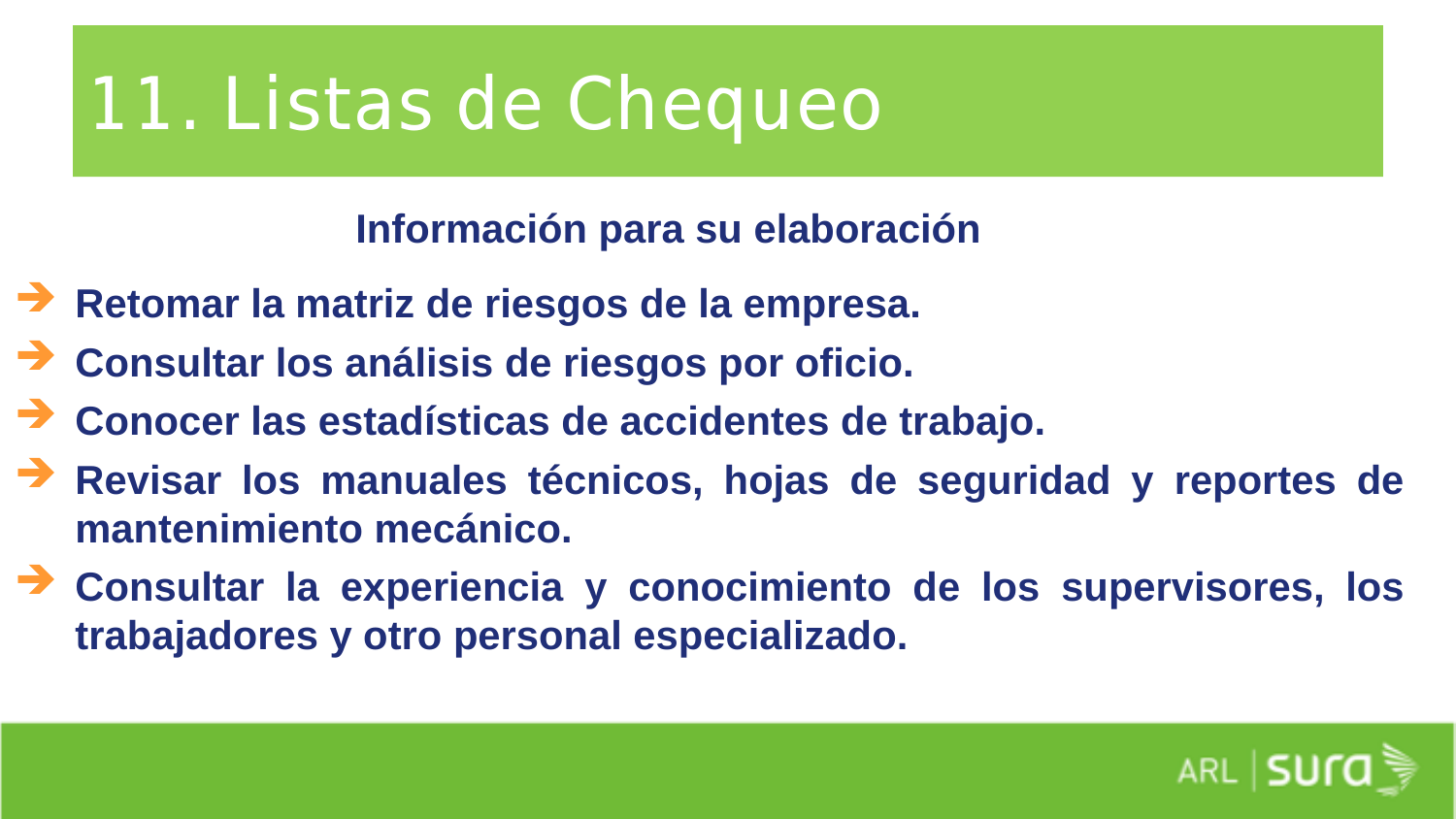

# 11. Listas de Chequeo
Información para su elaboración
Retomar la matriz de riesgos de la empresa.
Consultar los análisis de riesgos por oficio.
Conocer las estadísticas de accidentes de trabajo.
Revisar los manuales técnicos, hojas de seguridad y reportes de mantenimiento mecánico.
Consultar la experiencia y conocimiento de los supervisores, los trabajadores y otro personal especializado.